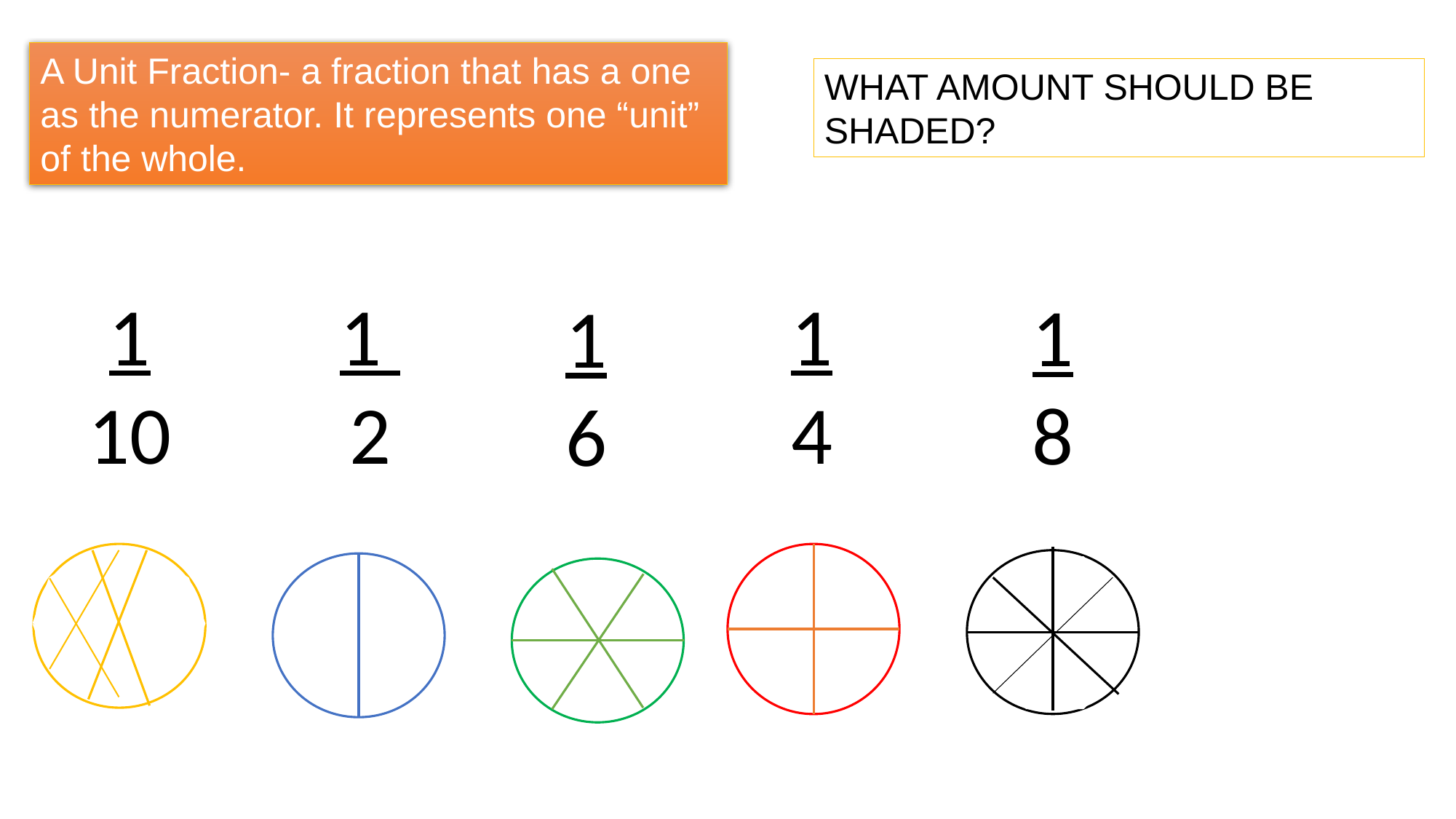

A Unit Fraction- a fraction that has a one as the numerator. It represents one “unit” of the whole.
WHAT AMOUNT SHOULD BE SHADED?
1
10
1
2
1
4
1
8
1
6